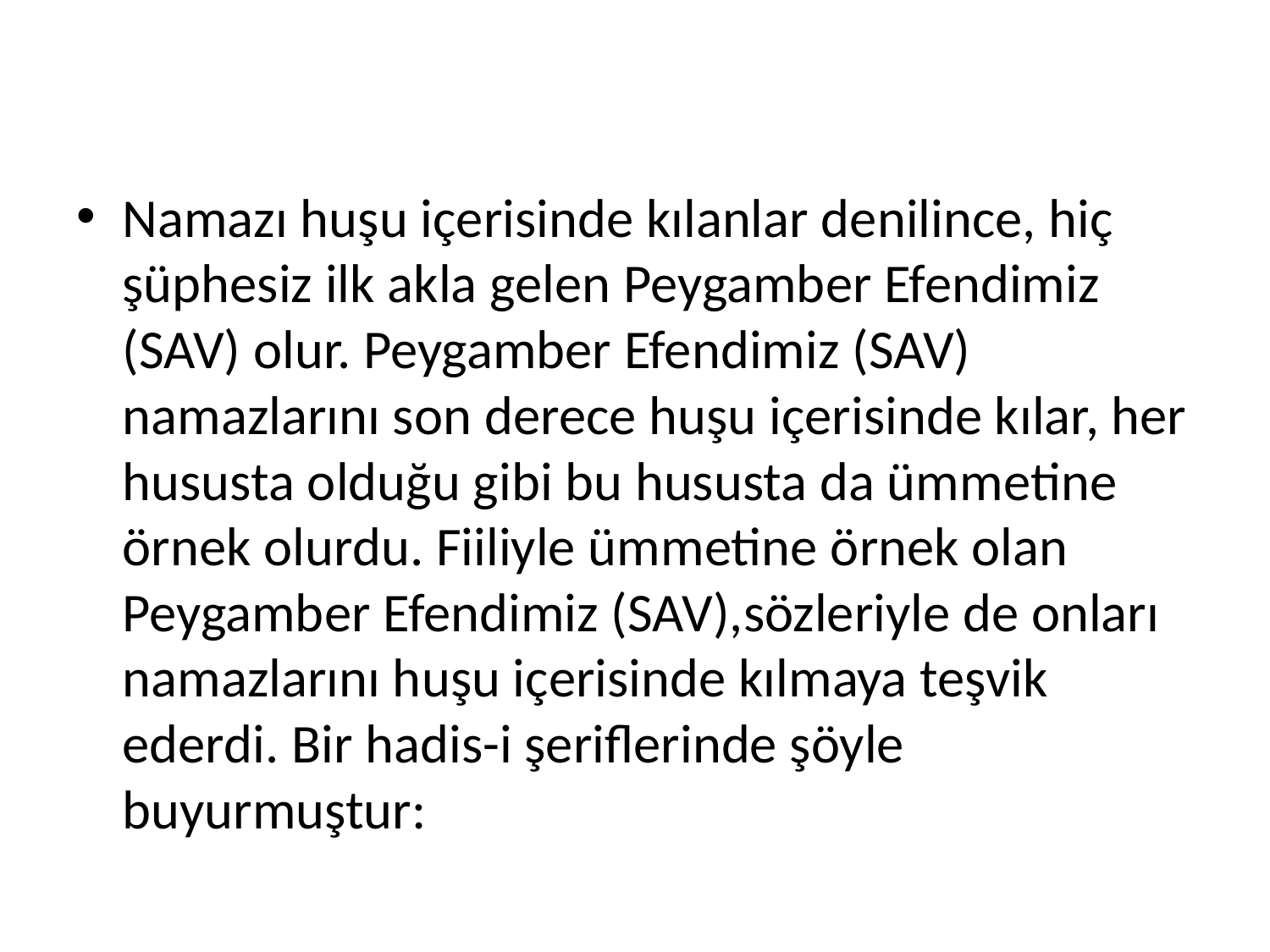

Namazı huşu içerisinde kılanlar denilince, hiç şüphesiz ilk akla gelen Peygamber Efendimiz (SAV) olur. Peygamber Efendimiz (SAV) namazlarını son derece huşu içerisinde kılar, her hususta olduğu gibi bu hususta da ümmetine örnek olurdu. Fiiliyle ümmetine örnek olan Peygamber Efendimiz (SAV),sözleriyle de onları namazlarını huşu içerisinde kılmaya teşvik ederdi. Bir hadis-i şeriflerinde şöyle buyurmuştur: